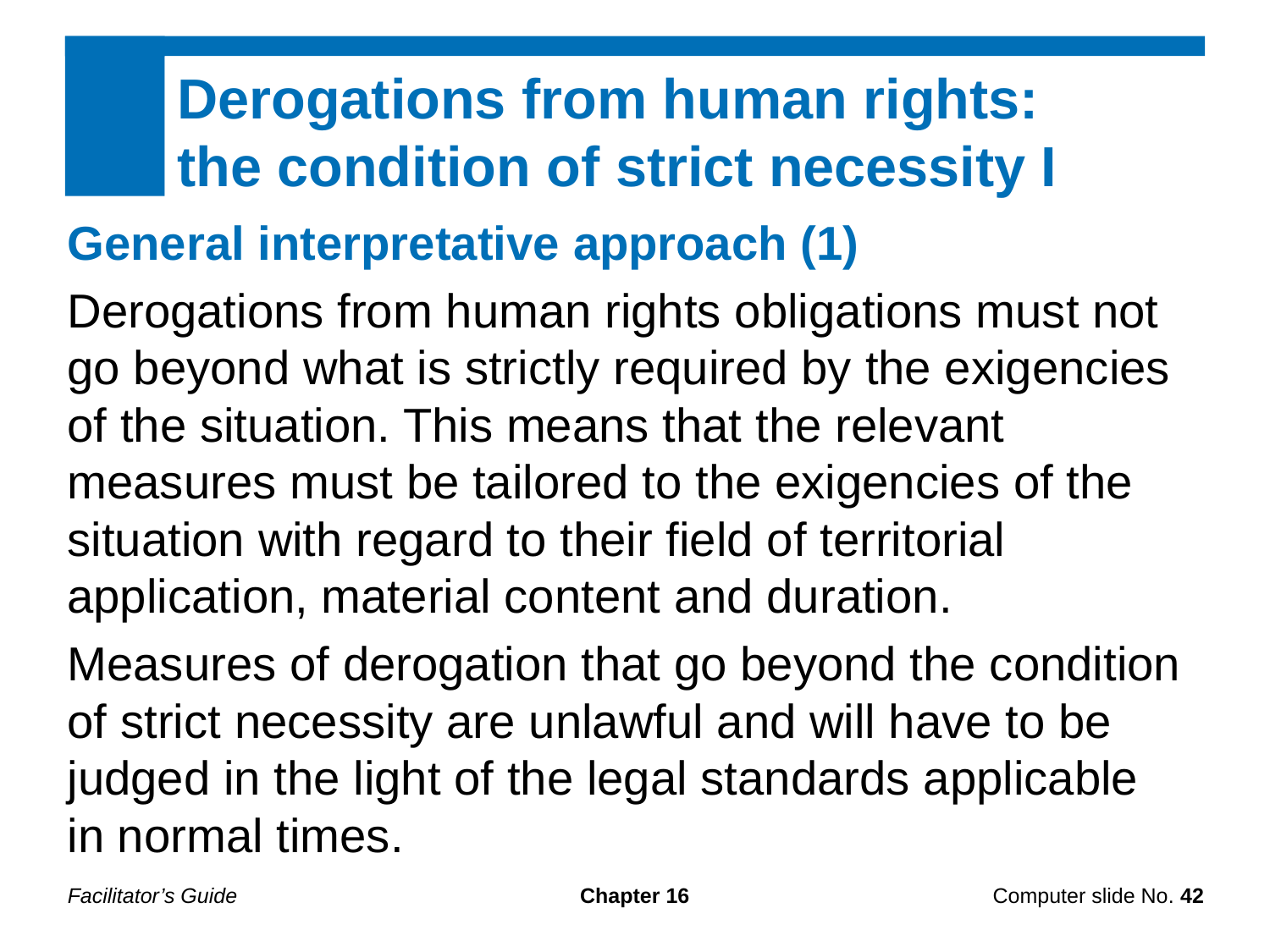

Derogations from human rights:
the condition of strict necessity I
General interpretative approach (1)
Derogations from human rights obligations must not go beyond what is strictly required by the exigencies of the situation. This means that the relevant measures must be tailored to the exigencies of the situation with regard to their field of territorial application, material content and duration.
Measures of derogation that go beyond the condition of strict necessity are unlawful and will have to be judged in the light of the legal standards applicable in normal times.
Facilitator’s Guide
Chapter 16
Computer slide No. 42